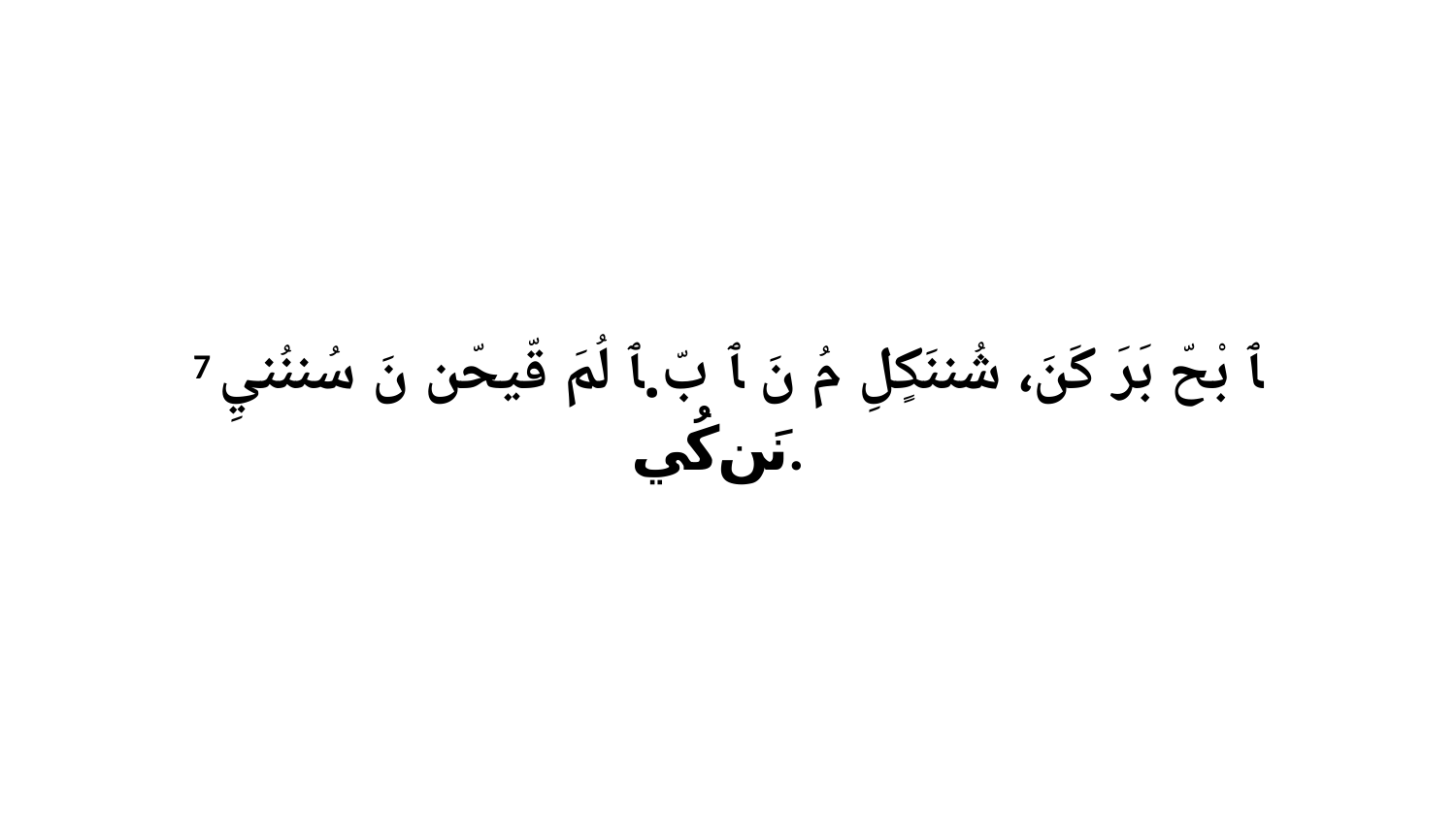

7 ﭑ بْحّ بَرَ كَنَ، شُننَكٍلِ مُ نَ ﭑ بّ.ﭑ لُمَ قّيحّن نَ سُننُنيِ نَن كُي.